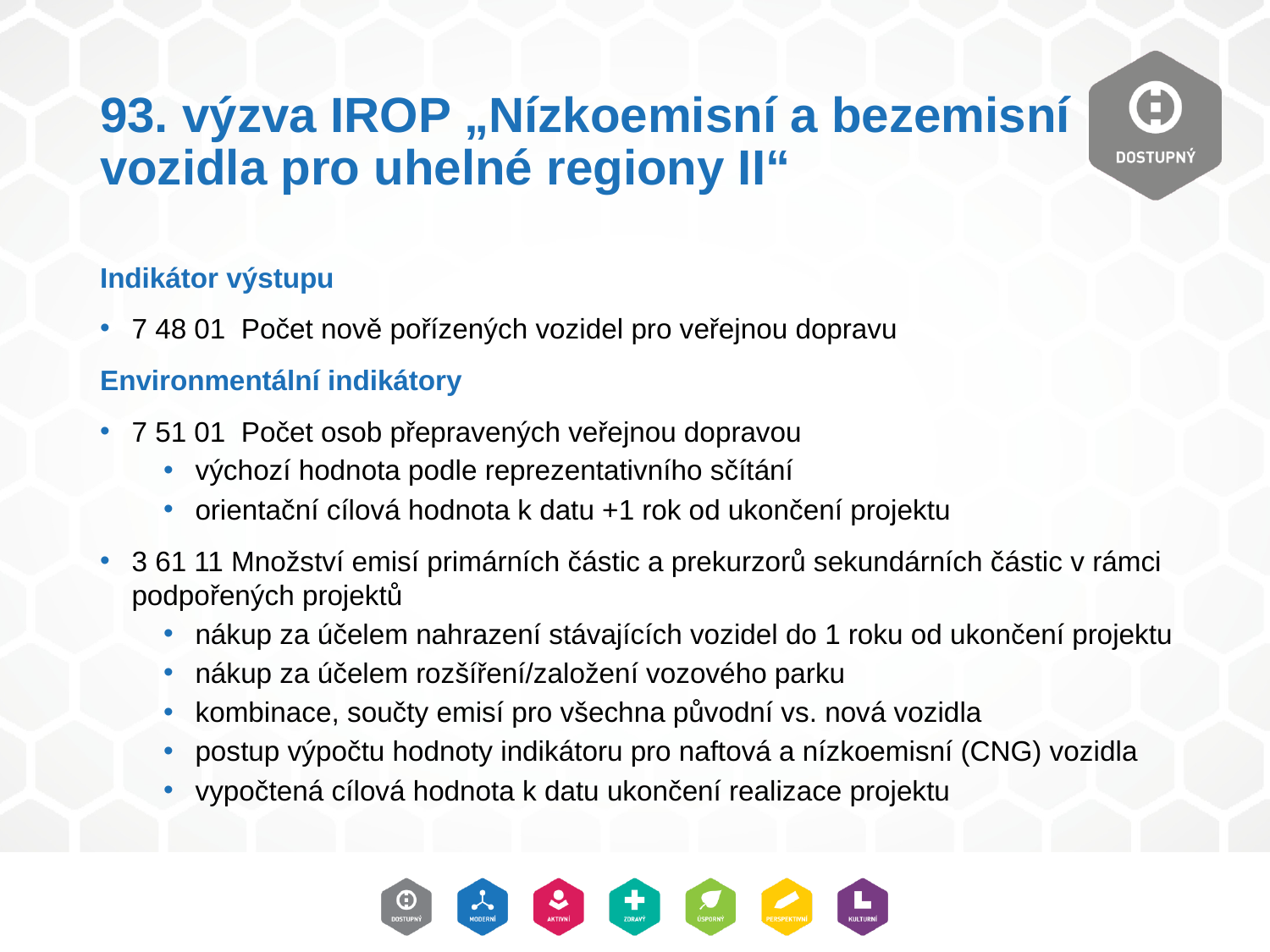

# 93. výzva IROP „Nízkoemisní a bezemisní vozidla pro uhelné regiony II“
Indikátor výstupu
7 48 01  Počet nově pořízených vozidel pro veřejnou dopravu
Environmentální indikátory
7 51 01  Počet osob přepravených veřejnou dopravou
výchozí hodnota podle reprezentativního sčítání
orientační cílová hodnota k datu +1 rok od ukončení projektu
3 61 11 Množství emisí primárních částic a prekurzorů sekundárních částic v rámci podpořených projektů
nákup za účelem nahrazení stávajících vozidel do 1 roku od ukončení projektu
nákup za účelem rozšíření/založení vozového parku
kombinace, součty emisí pro všechna původní vs. nová vozidla
postup výpočtu hodnoty indikátoru pro naftová a nízkoemisní (CNG) vozidla
vypočtená cílová hodnota k datu ukončení realizace projektu